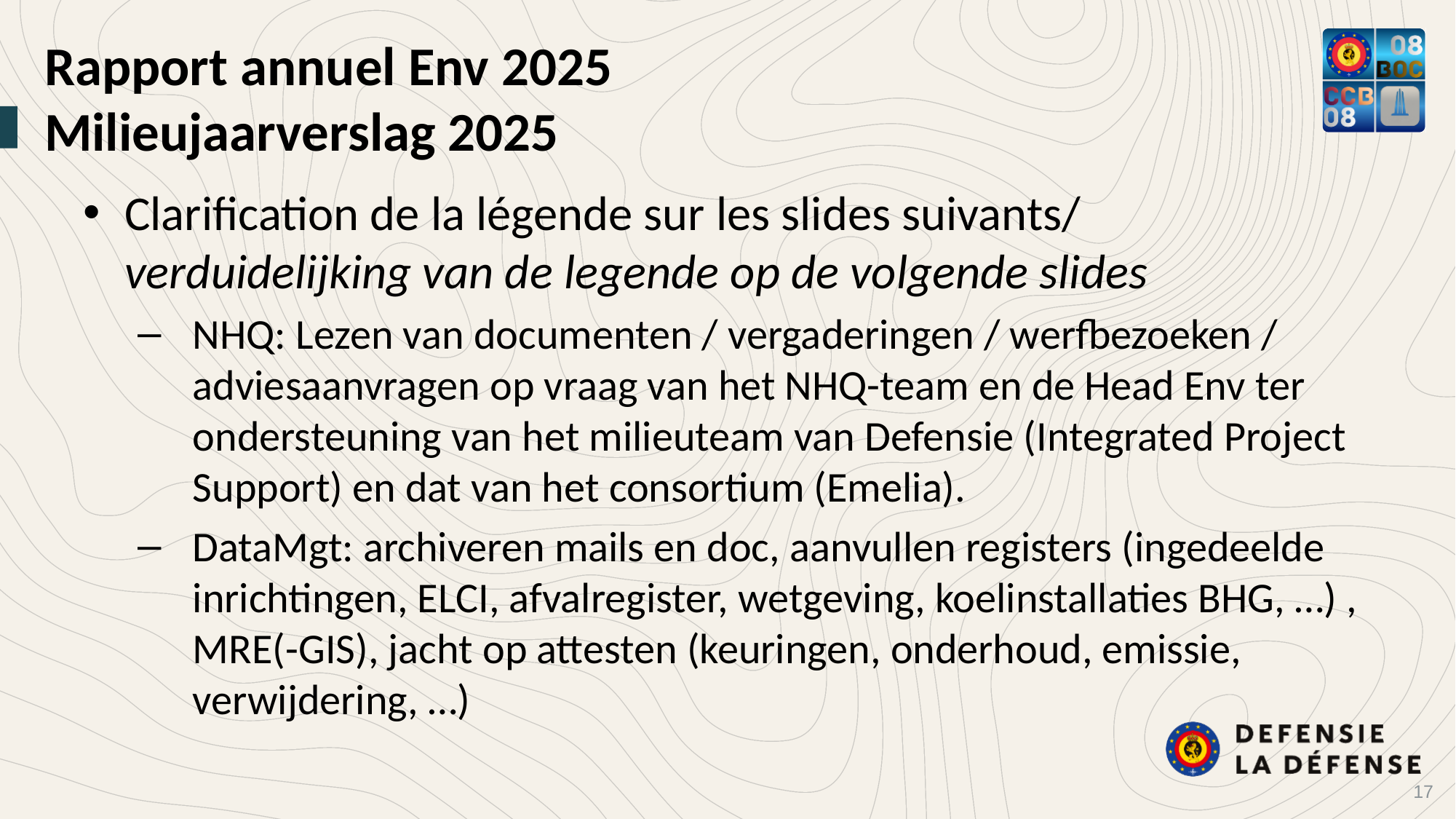

Rapport annuel Env 2025
Milieujaarverslag 2025
Clarification de la légende sur les slides suivants/ verduidelijking van de legende op de volgende slides
NHQ: Lezen van documenten / vergaderingen / werfbezoeken / adviesaanvragen op vraag van het NHQ-team en de Head Env ter ondersteuning van het milieuteam van Defensie (Integrated Project Support) en dat van het consortium (Emelia).
DataMgt: archiveren mails en doc, aanvullen registers (ingedeelde inrichtingen, ELCI, afvalregister, wetgeving, koelinstallaties BHG, …) , MRE(-GIS), jacht op attesten (keuringen, onderhoud, emissie, verwijdering, …)